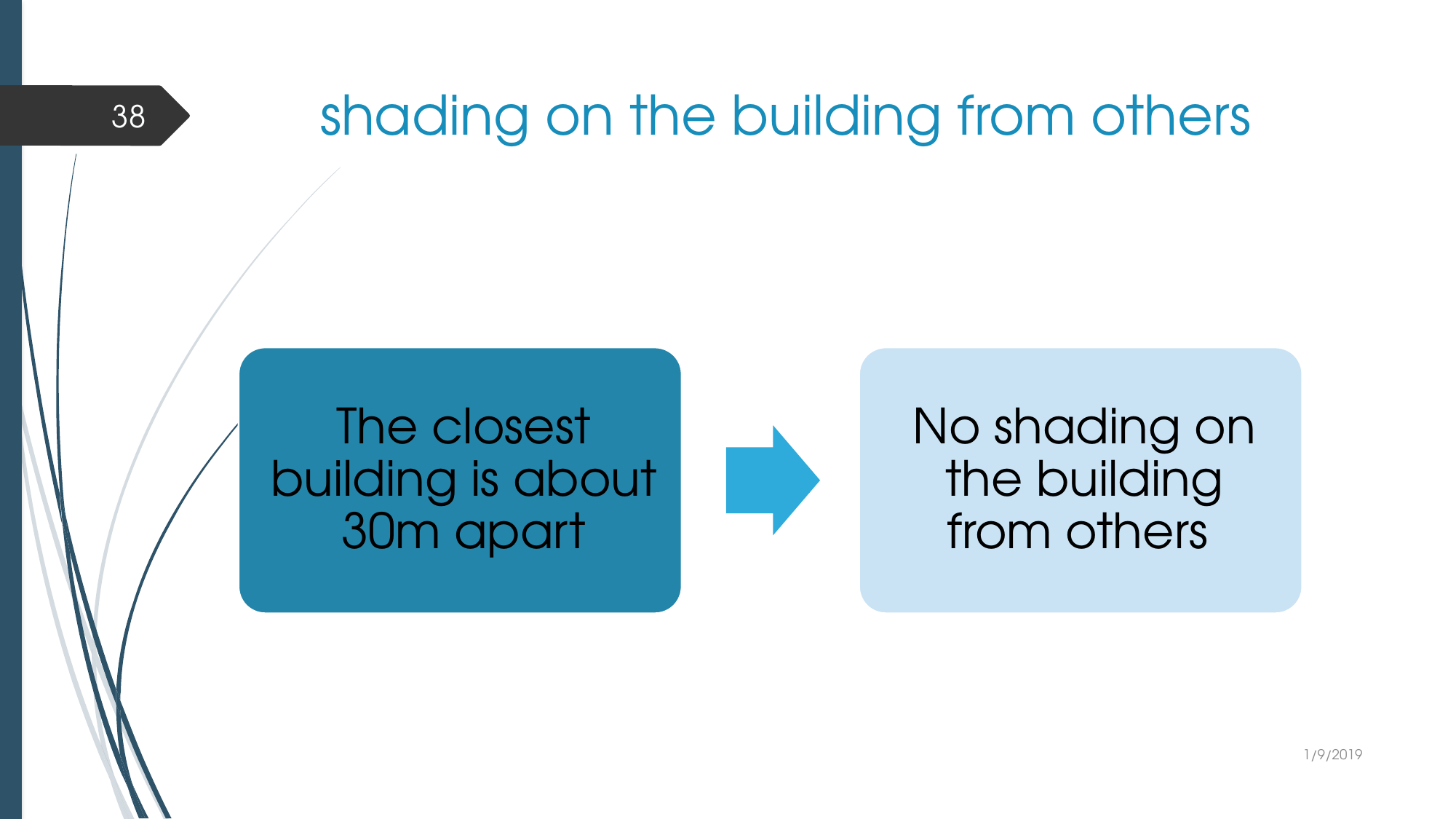

# shading on the building from others
38
The closest building is about 30m apart

No shading on the building from others
1/9/2019